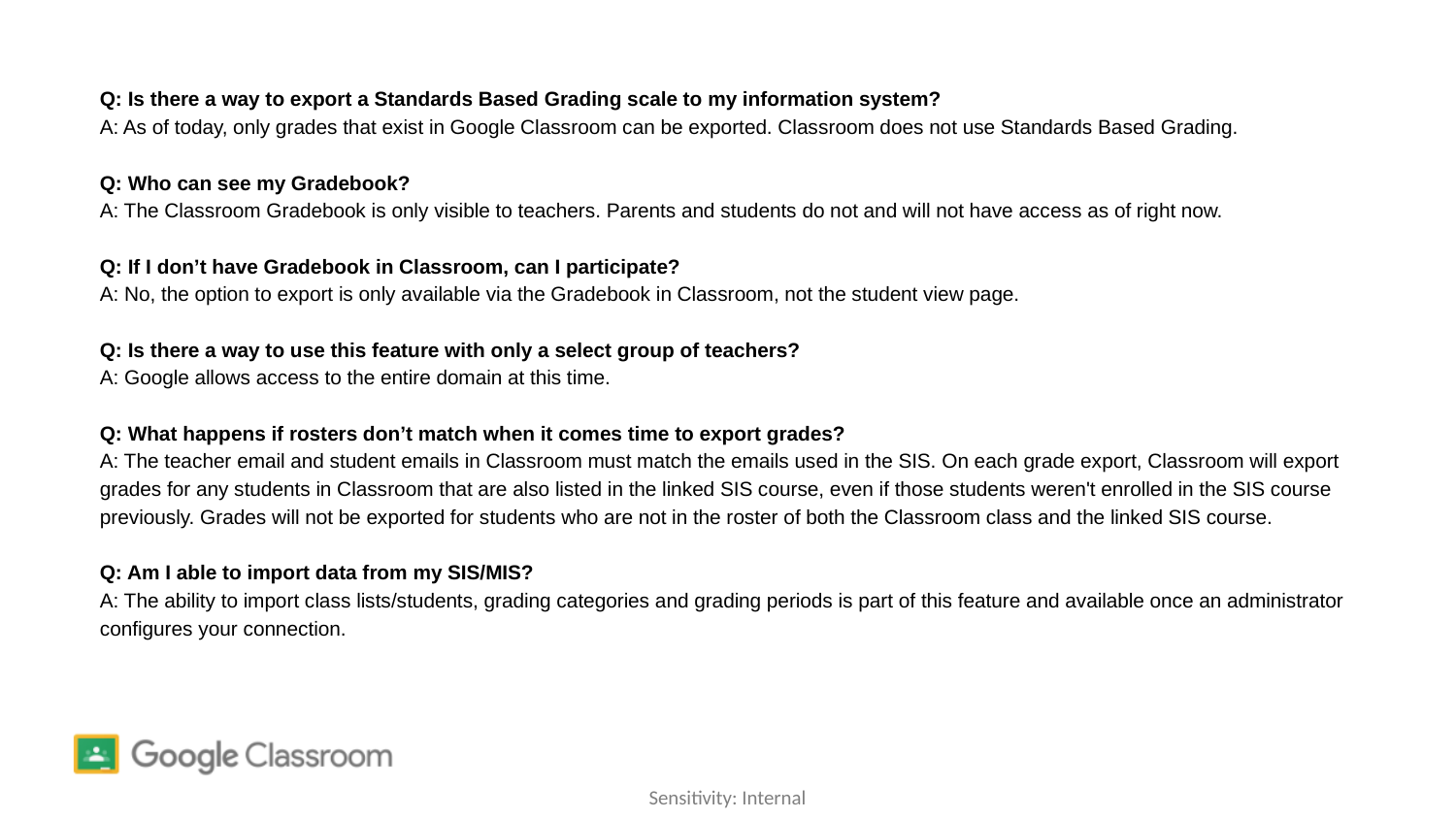

Q: Is there a way to export a Standards Based Grading scale to my information system?
A: As of today, only grades that exist in Google Classroom can be exported. Classroom does not use Standards Based Grading.

Q: Who can see my Gradebook?
A: The Classroom Gradebook is only visible to teachers. Parents and students do not and will not have access as of right now.

Q: If I don’t have Gradebook in Classroom, can I participate?
A: No, the option to export is only available via the Gradebook in Classroom, not the student view page.

Q: Is there a way to use this feature with only a select group of teachers?
A: Google allows access to the entire domain at this time.

Q: What happens if rosters don’t match when it comes time to export grades?
A: The teacher email and student emails in Classroom must match the emails used in the SIS. On each grade export, Classroom will export grades for any students in Classroom that are also listed in the linked SIS course, even if those students weren't enrolled in the SIS course previously. Grades will not be exported for students who are not in the roster of both the Classroom class and the linked SIS course.

Q: Am I able to import data from my SIS/MIS?
A: The ability to import class lists/students, grading categories and grading periods is part of this feature and available once an administrator configures your connection.